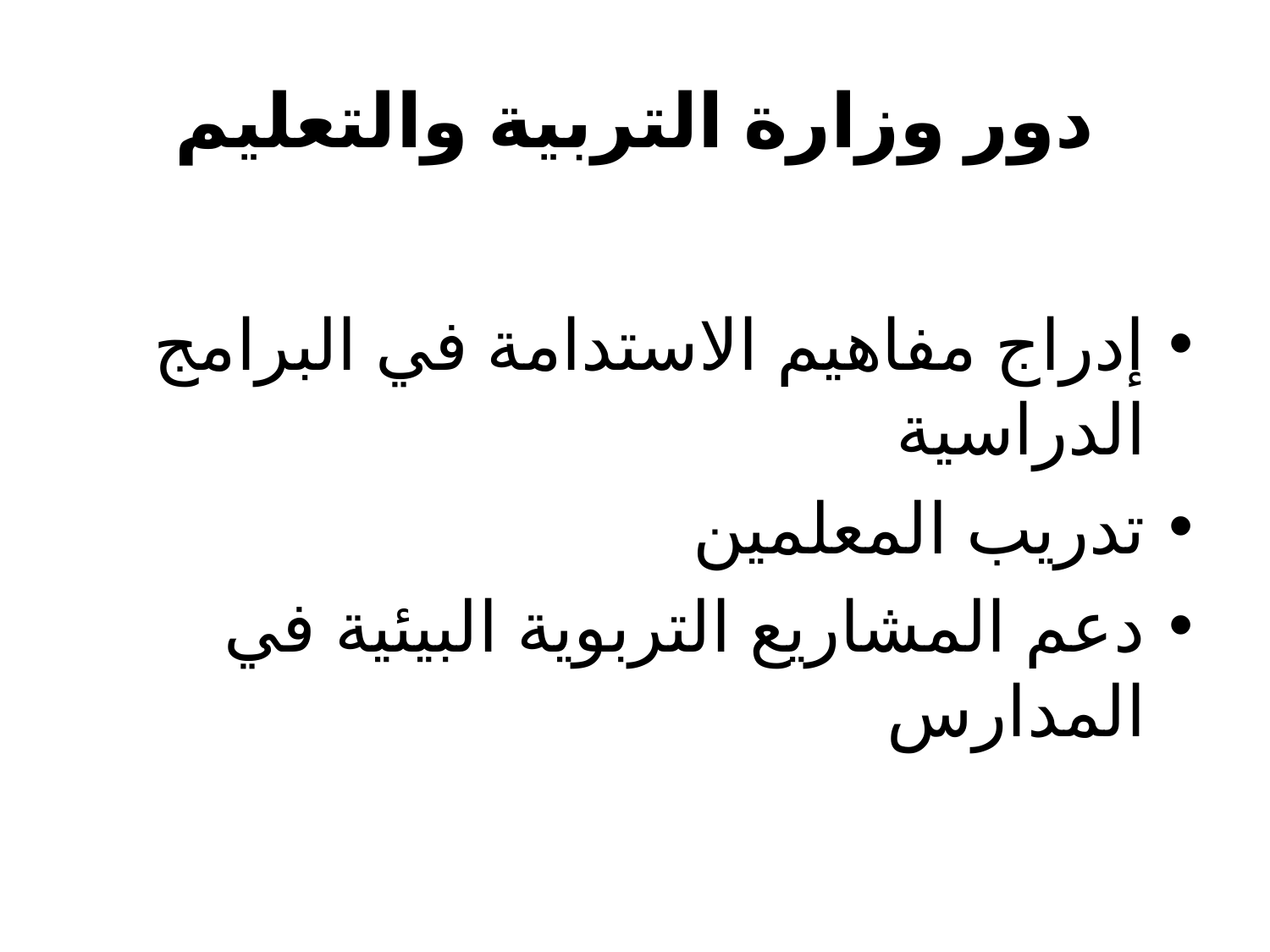

# دور وزارة التربية والتعليم
إدراج مفاهيم الاستدامة في البرامج الدراسية
تدريب المعلمين
دعم المشاريع التربوية البيئية في المدارس